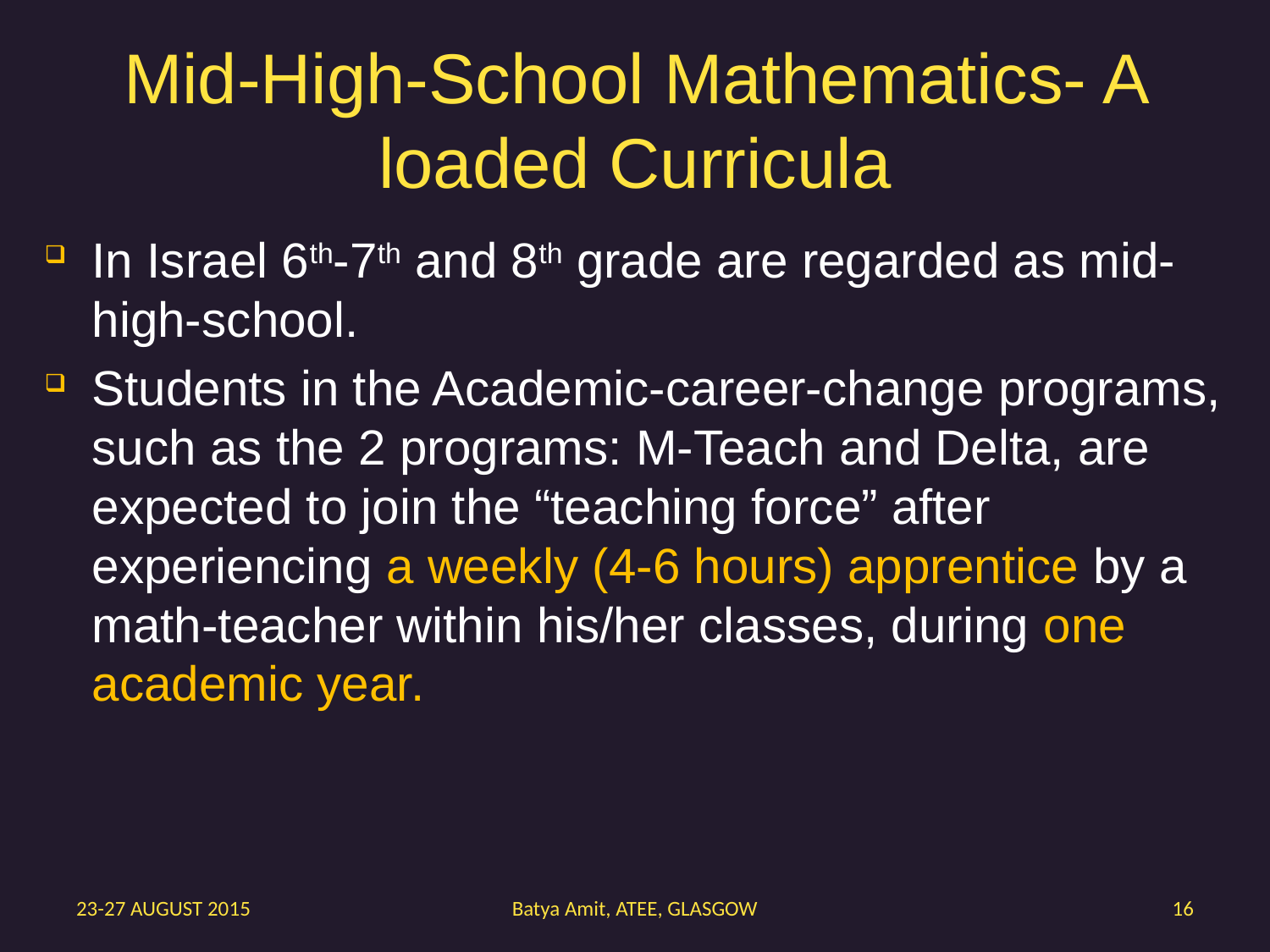

# Mid-High-School Mathematics- A loaded Curricula
In Israel 6th-7th and 8th grade are regarded as mid-high-school.
Students in the Academic-career-change programs, such as the 2 programs: M-Teach and Delta, are expected to join the “teaching force” after experiencing a weekly (4-6 hours) apprentice by a math-teacher within his/her classes, during one academic year.

23-27 AUGUST 2015
Batya Amit, ATEE, GLASGOW
16